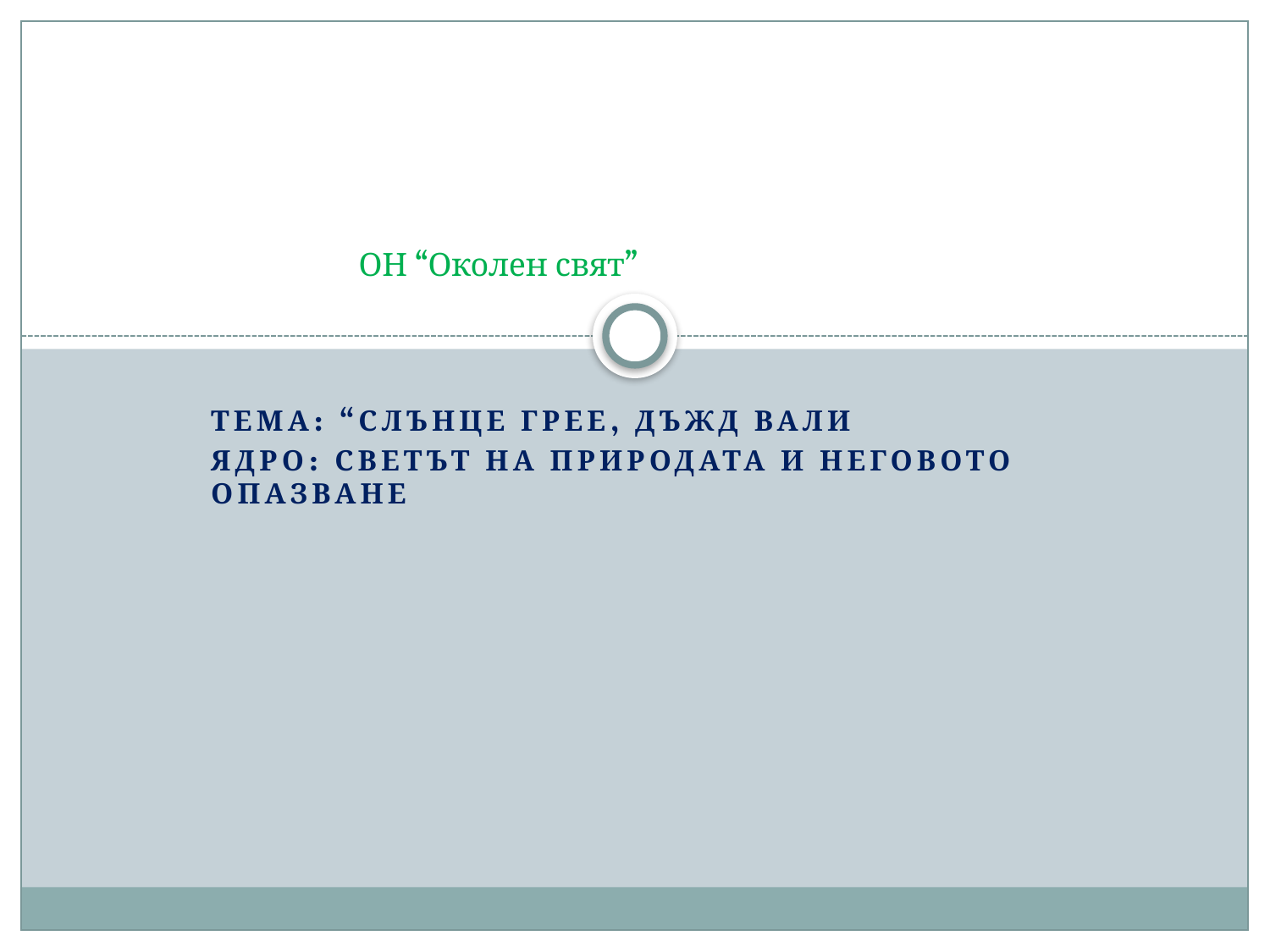

# ОН “Околен свят”
Тема: “Слънце грее, дъжд вали
Ядро: Светът на природата и неговото опазване